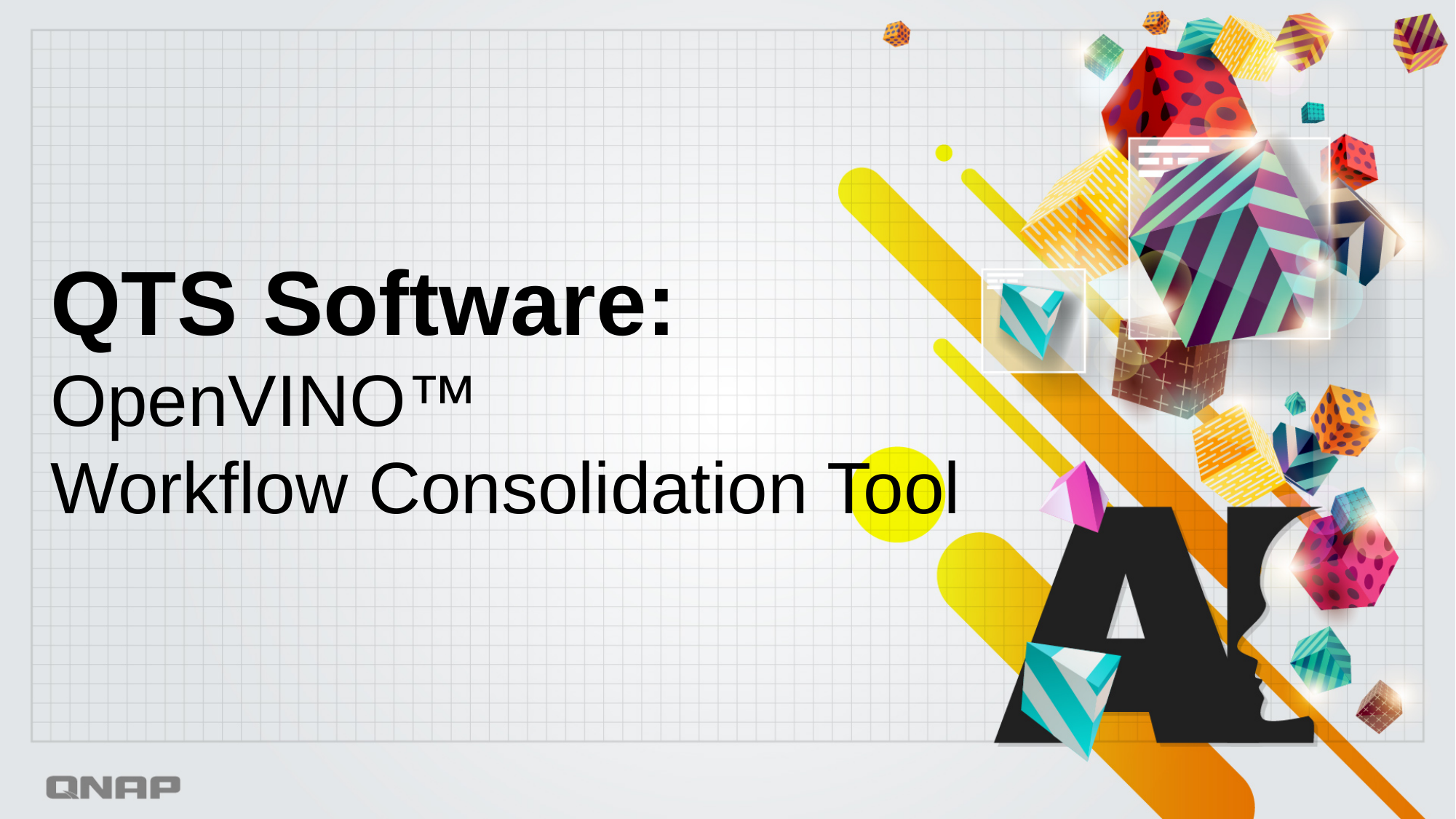

QTS Software: 
OpenVINO™  
Workflow Consolidation Tool